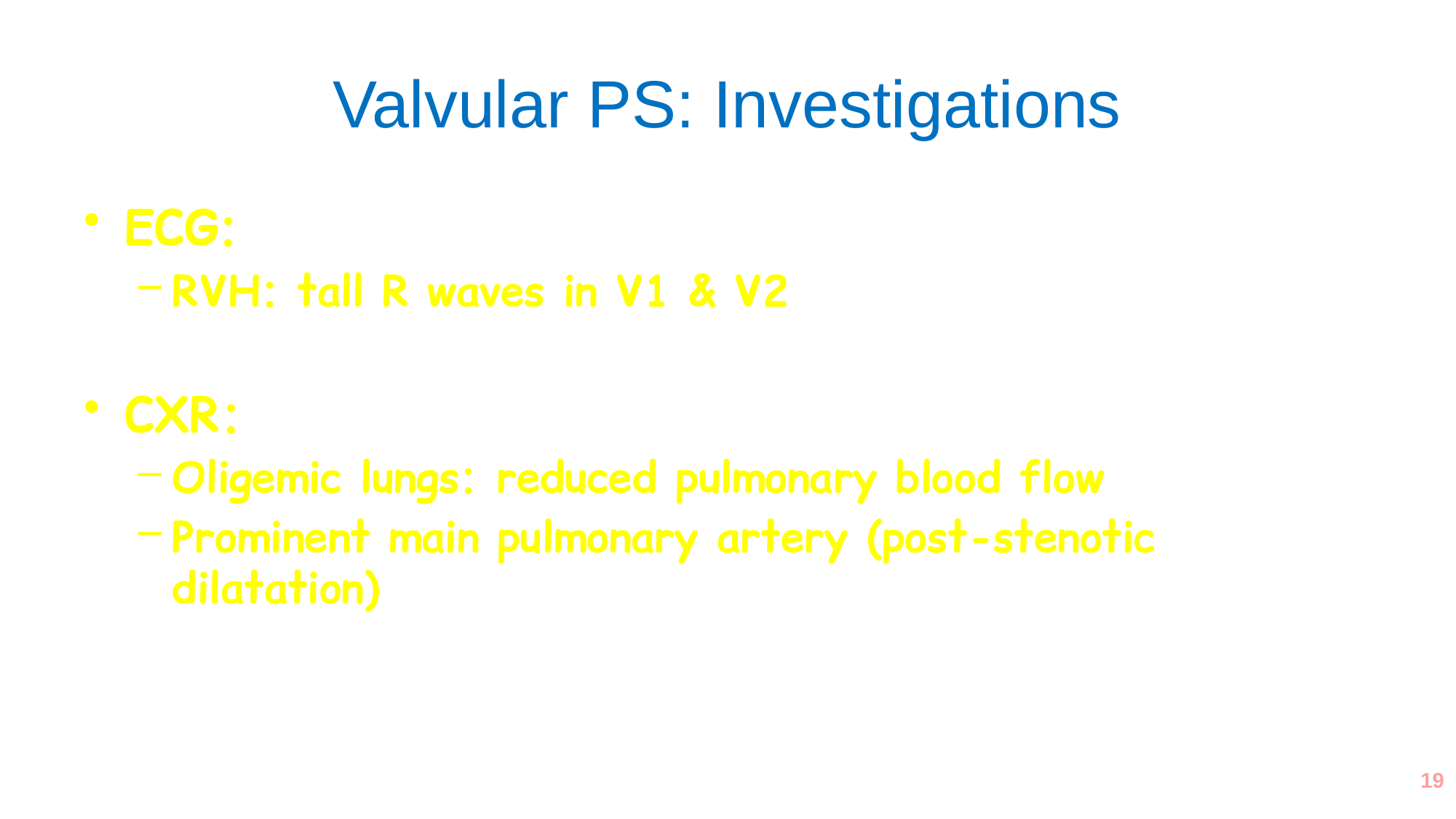

# Valvular PS: Investigations
ECG:
RVH: tall R waves in V1 & V2

CXR:
Oligemic lungs: reduced pulmonary blood flow
Prominent main pulmonary artery (post-stenotic dilatation)
19